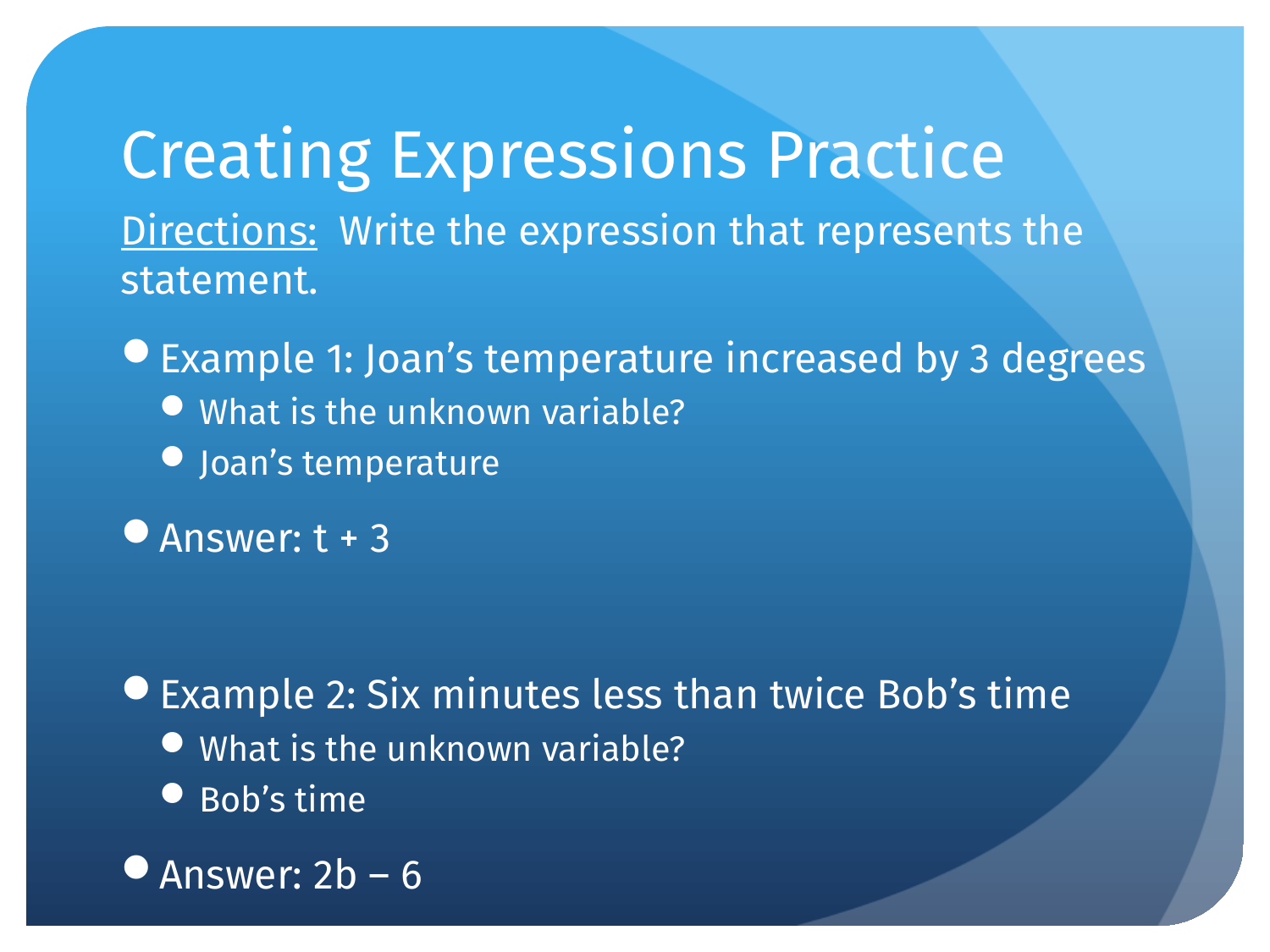

# Creating Expressions Practice
Directions:  Write the expression that represents the statement.
Example 1: Joan’s temperature increased by 3 degrees
What is the unknown variable?
Joan’s temperature
Answer: t + 3

Example 2: Six minutes less than twice Bob’s time
What is the unknown variable?
Bob’s time
Answer: 2b – 6